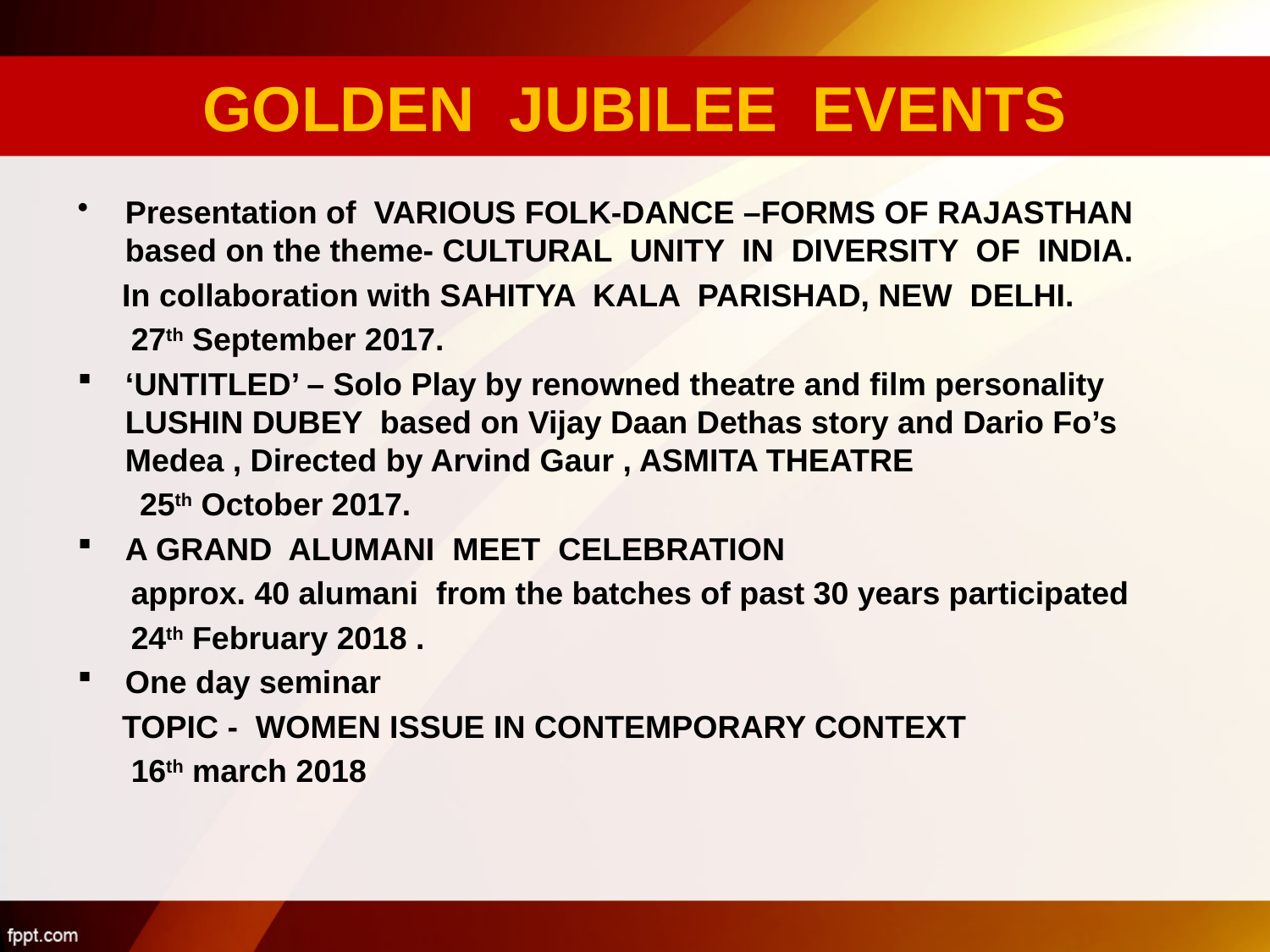

# GOLDEN  JUBILEE  EVENTS
Presentation of  VARIOUS FOLK-DANCE –FORMS OF RAJASTHAN based on the theme- CULTURAL  UNITY  IN  DIVERSITY  OF  INDIA.
     In collaboration with SAHITYA  KALA  PARISHAD, NEW  DELHI.
      27th September 2017.
‘UNTITLED’ – Solo Play by renowned theatre and film personality LUSHIN DUBEY  based on Vijay Daan Dethas story and Dario Fo’s Medea , Directed by Arvind Gaur , ASMITA THEATRE
       25th October 2017.
A GRAND  ALUMANI  MEET  CELEBRATION
      approx. 40 alumani  from the batches of past 30 years participated
      24th February 2018 .
One day seminar
     TOPIC -  WOMEN ISSUE IN CONTEMPORARY CONTEXT
      16th march 2018